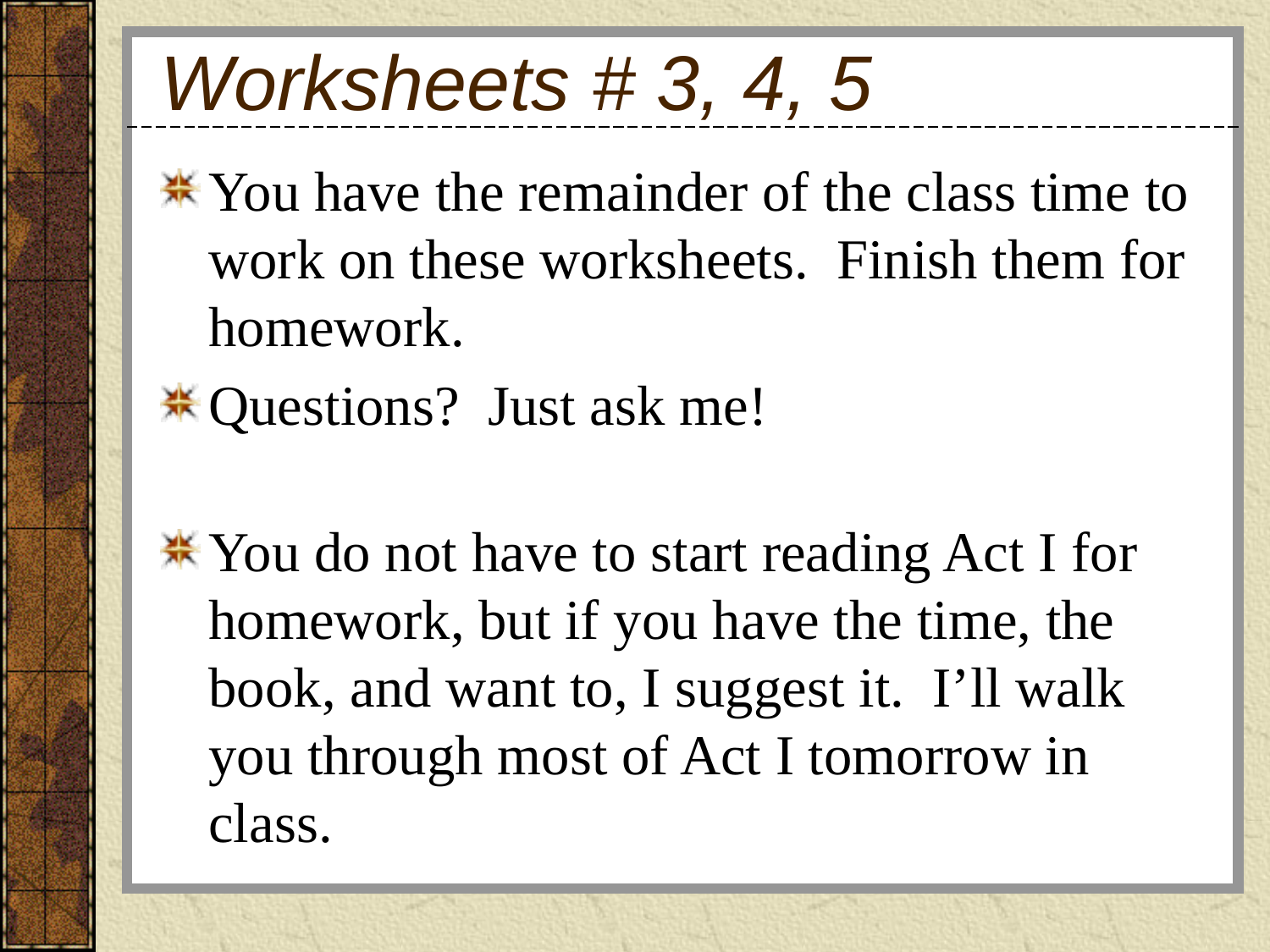

# Worksheets # 3, 4, 5
You have the remainder of the class time to work on these worksheets.  Finish them for homework.
Questions?  Just ask me!
You do not have to start reading Act I for homework, but if you have the time, the book, and want to, I suggest it.  I’ll walk you through most of Act I tomorrow in class.